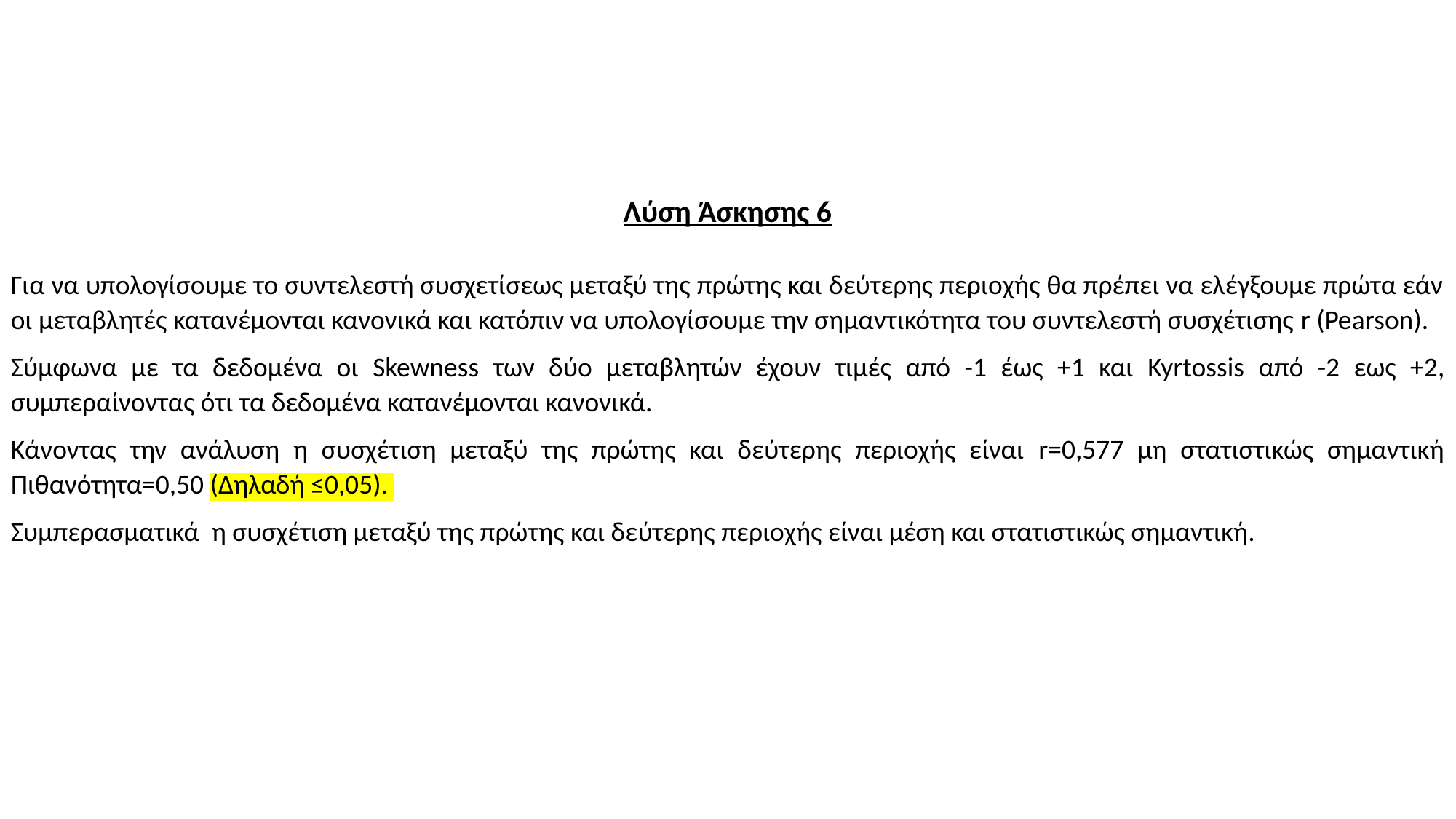

Λύση Άσκησης 6

Για να υπολογίσουμε το συντελεστή συσχετίσεως μεταξύ της πρώτης και δεύτερης περιοχής θα πρέπει να ελέγξουμε πρώτα εάν οι μεταβλητές κατανέμονται κανονικά και κατόπιν να υπολογίσουμε την σημαντικότητα του συντελεστή συσχέτισης r (Pearson).
Σύμφωνα με τα δεδομένα οι Skewness των δύο μεταβλητών έχουν τιμές από -1 έως +1 και Kyrtossis από -2 εως +2, συμπεραίνοντας ότι τα δεδομένα κατανέμονται κανονικά.
Κάνοντας την ανάλυση η συσχέτιση μεταξύ της πρώτης και δεύτερης περιοχής είναι r=0,577 μη στατιστικώς σημαντική Πιθανότητα=0,50 (Δηλαδή ≤0,05).
Συμπερασματικά  η συσχέτιση μεταξύ της πρώτης και δεύτερης περιοχής είναι μέση και στατιστικώς σημαντική.